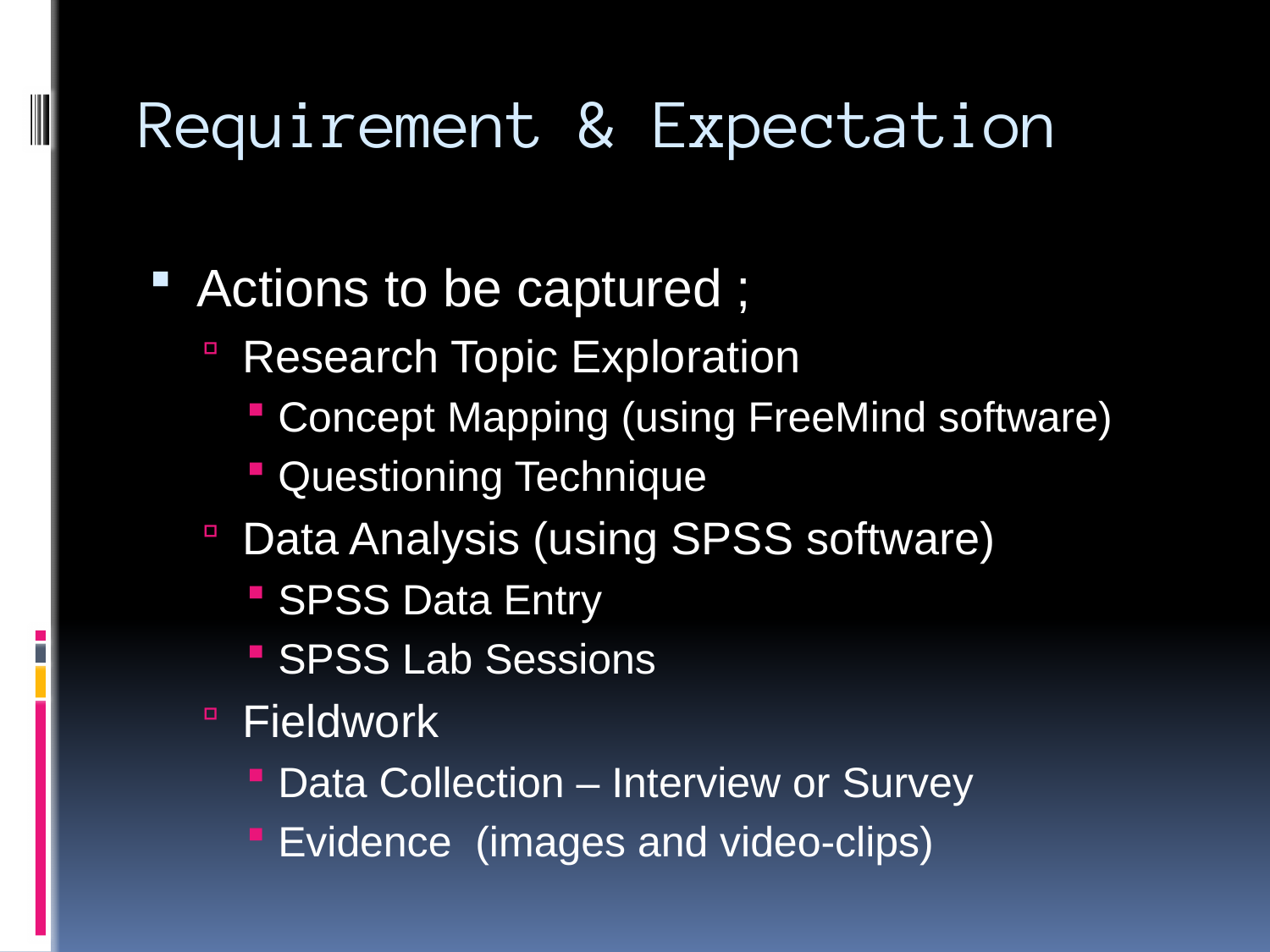

# Requirement & Expectation
Actions to be captured ;
Research Topic Exploration
Concept Mapping (using FreeMind software)
Questioning Technique
Data Analysis (using SPSS software)
SPSS Data Entry
SPSS Lab Sessions
Fieldwork
Data Collection – Interview or Survey
Evidence  (images and video-clips)